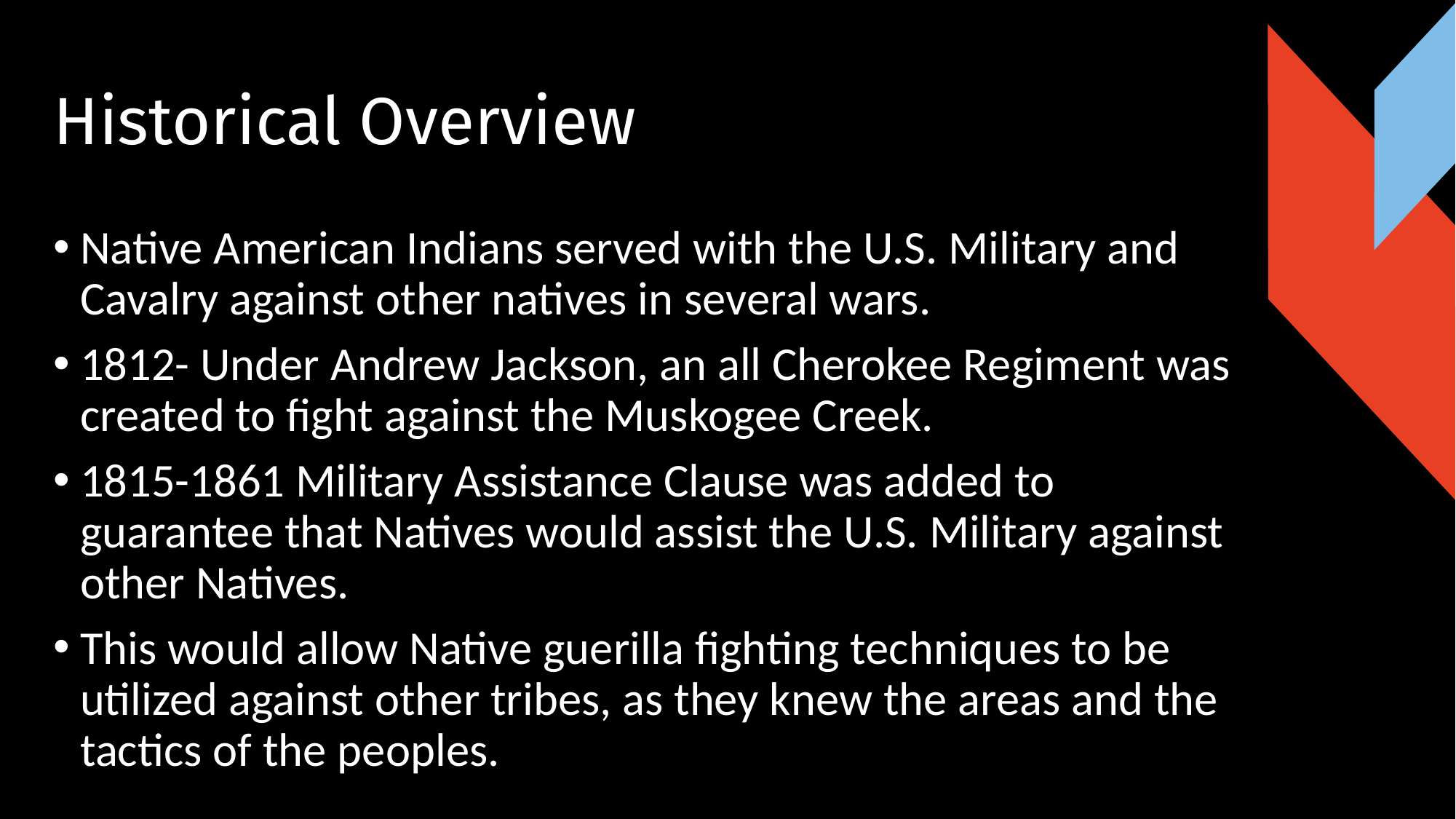

# Historical Overview
Native American Indians served with the U.S. Military and Cavalry against other natives in several wars.
1812- Under Andrew Jackson, an all Cherokee Regiment was created to fight against the Muskogee Creek.
1815-1861 Military Assistance Clause was added to guarantee that Natives would assist the U.S. Military against other Natives.
This would allow Native guerilla fighting techniques to be utilized against other tribes, as they knew the areas and the tactics of the peoples.